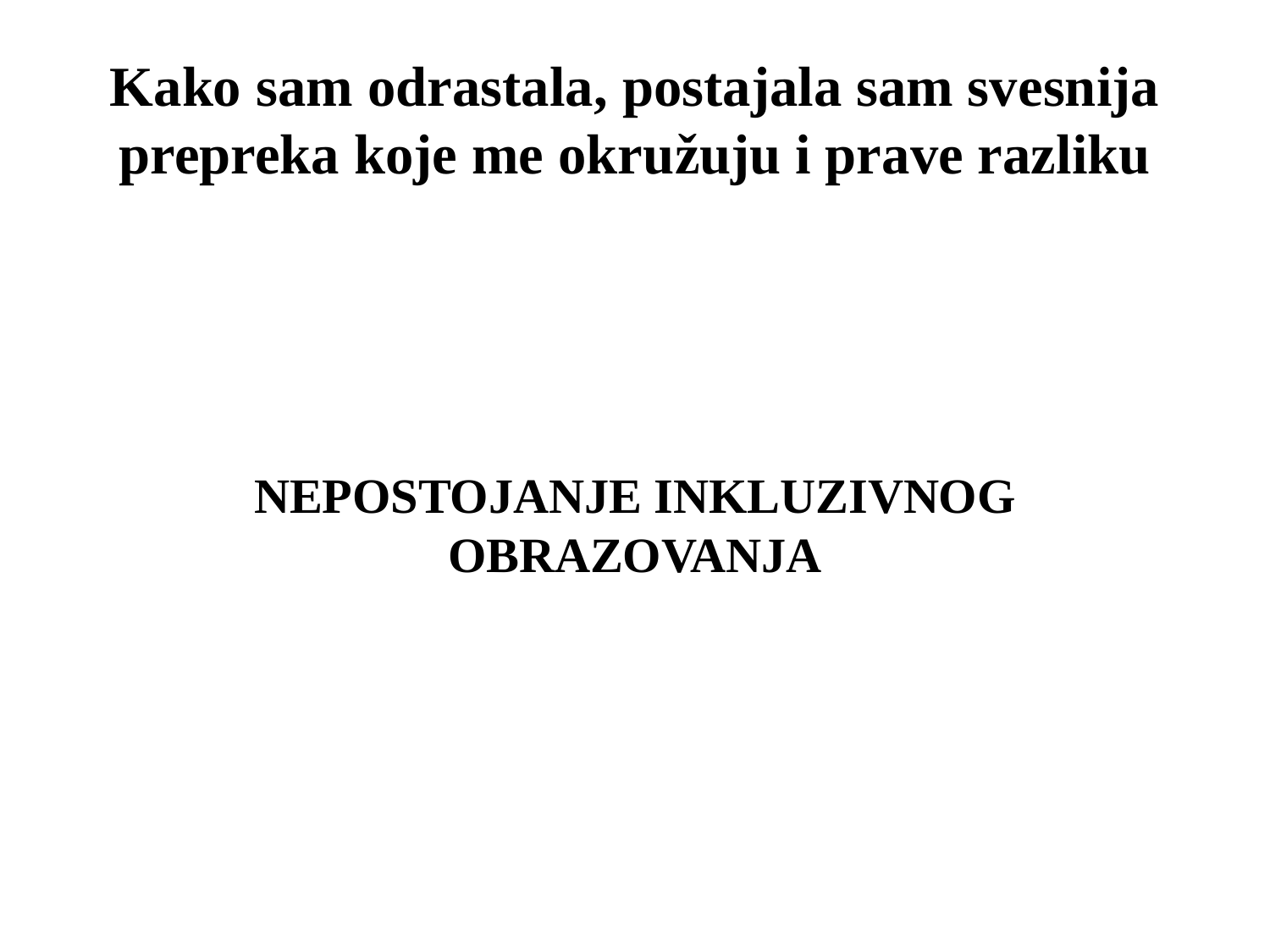

# Kako sam odrastala, postajala sam svesnija prepreka koje me okružuju i prave razliku

NEPOSTOJANJE INKLUZIVNOG OBRAZOVANJA